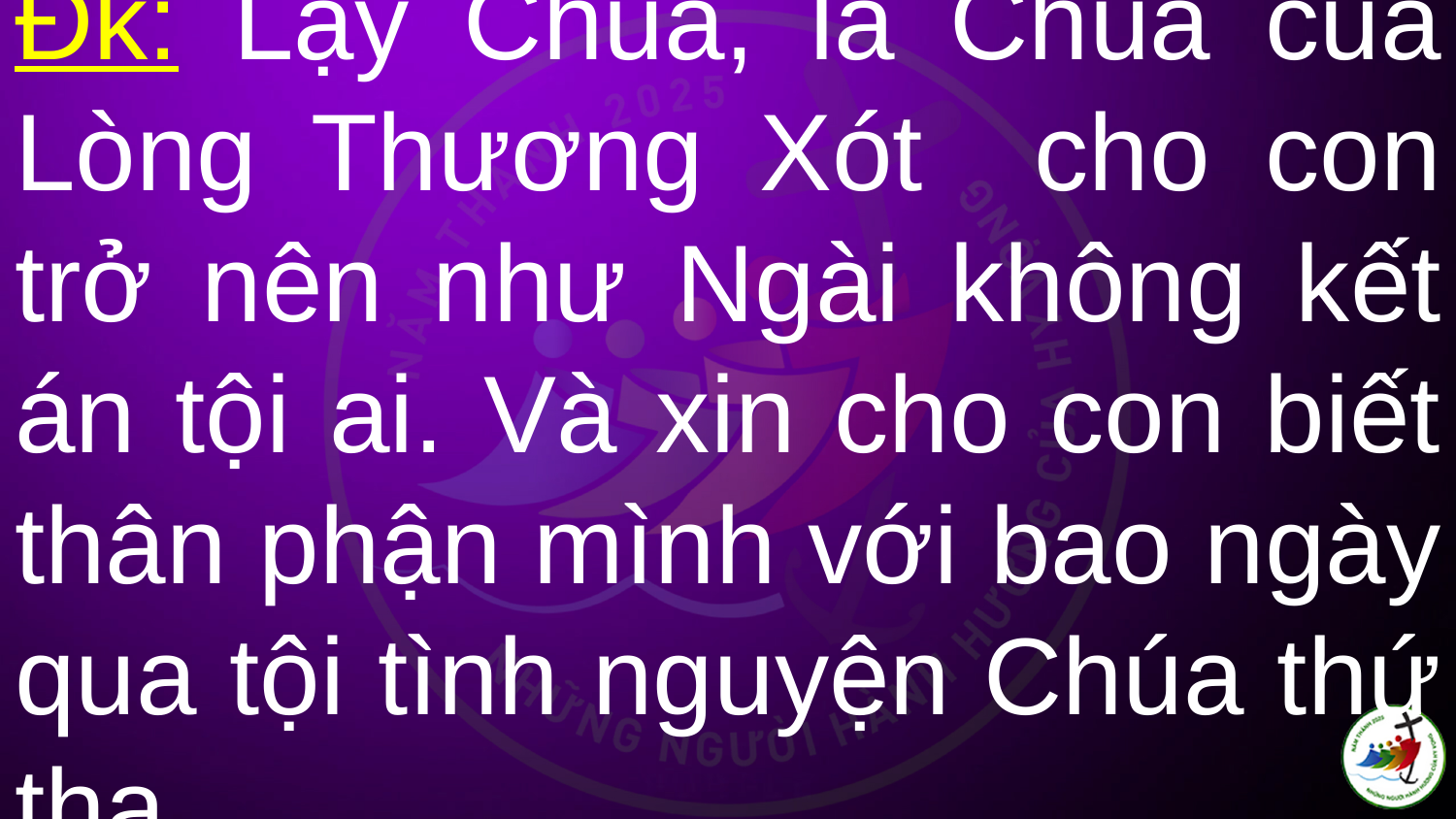

# Đk: Lạy Chúa, là Chúa của Lòng Thương Xót  cho con trở nên như Ngài không kết án tội ai. Và xin cho con biết thân phận mình với bao ngày qua tội tình nguyện Chúa thứ tha.